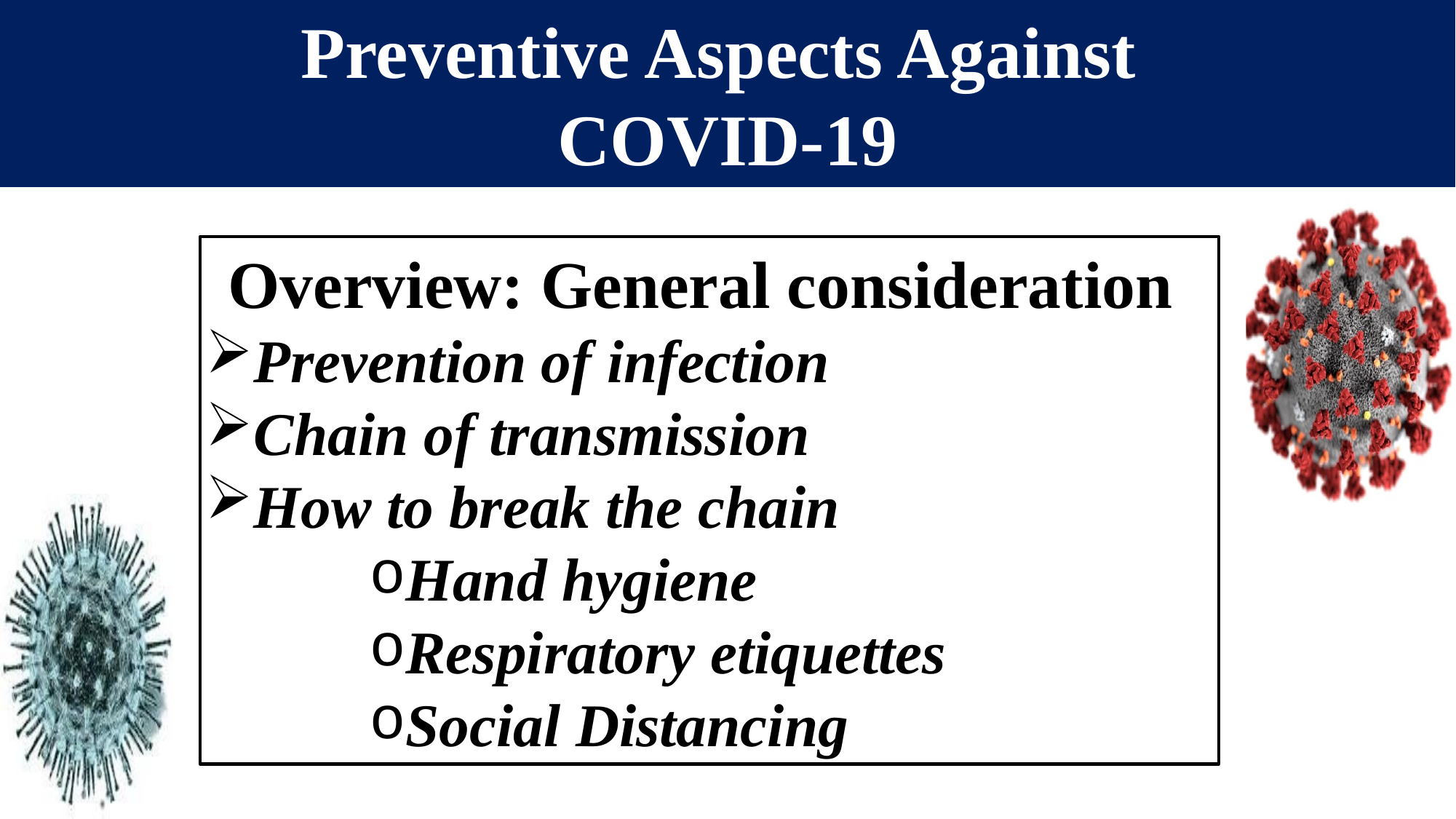

Preventive Aspects Against
COVID-19

Overview: General consideration
Prevention of infection
Chain of transmission
How to break the chain
Hand hygiene
Respiratory etiquettes
Social Distancing